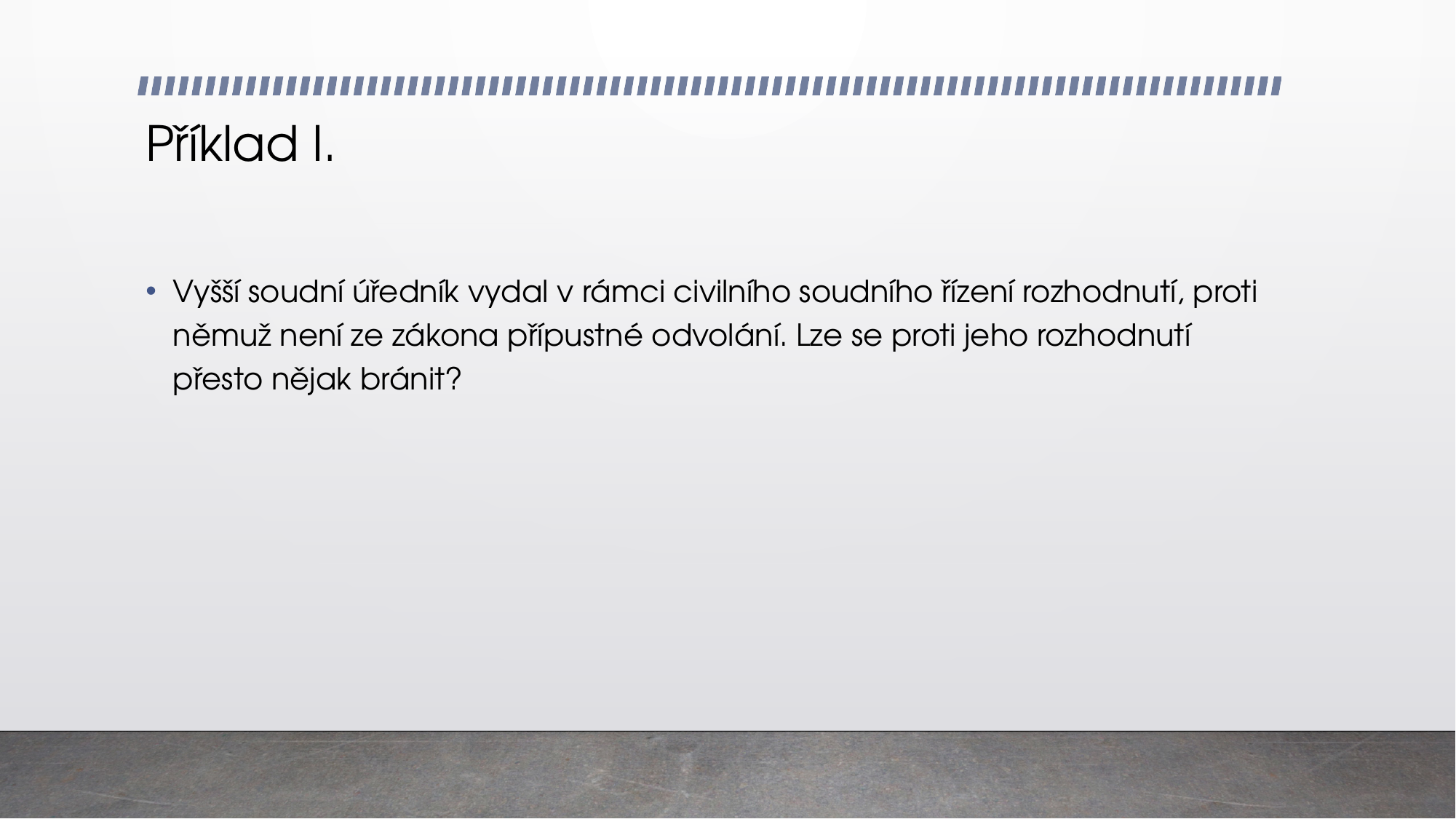

# Příklad I.
Vyšší soudní úředník vydal v rámci civilního soudního řízení rozhodnutí, proti němuž není ze zákona přípustné odvolání. Lze se proti jeho rozhodnutí přesto nějak bránit?